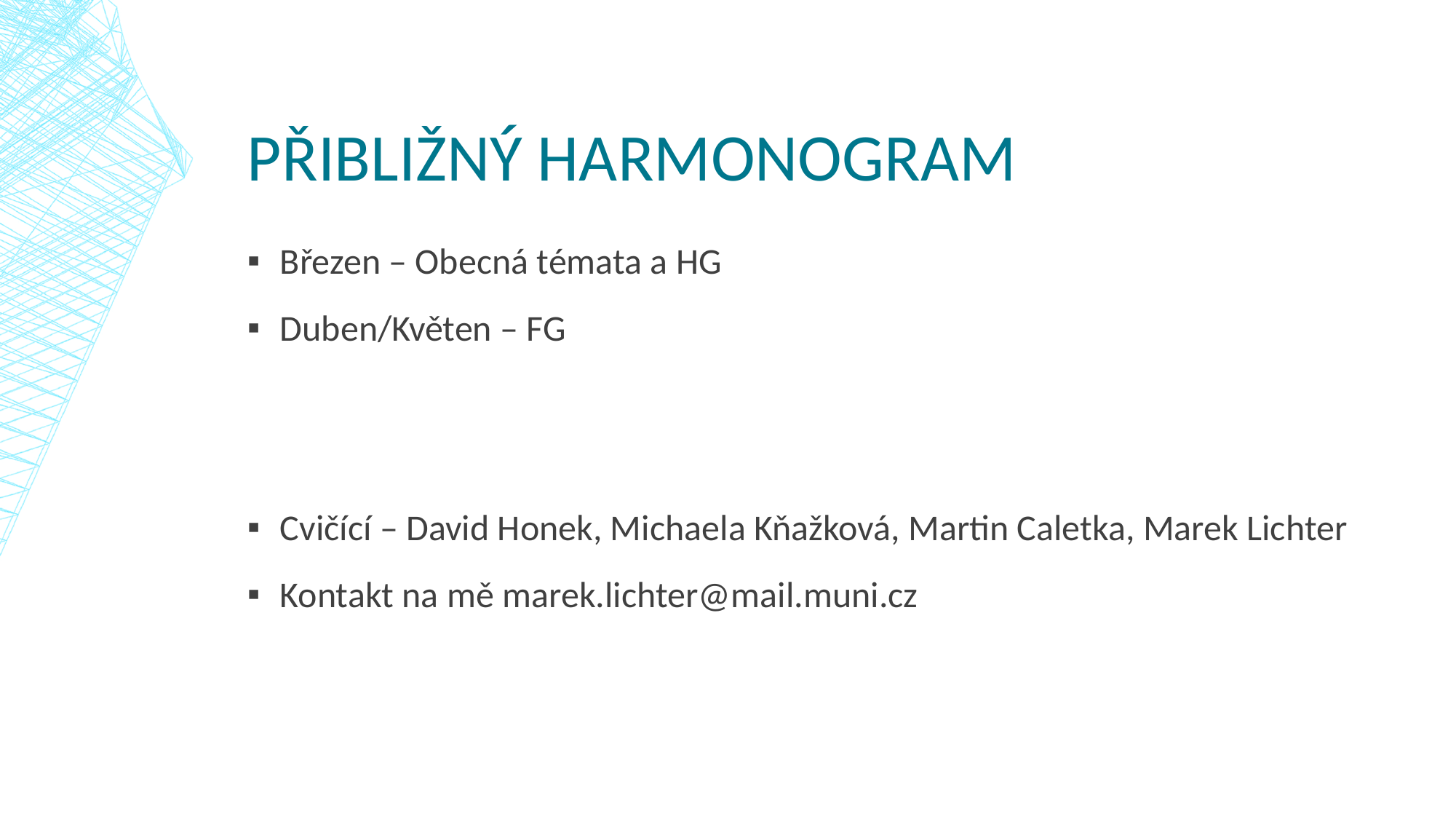

# přibližný Harmonogram
Březen – Obecná témata a HG
Duben/Květen – FG

Cvičící – David Honek, Michaela Kňažková, Martin Caletka, Marek Lichter
Kontakt na mě marek.lichter@mail.muni.cz